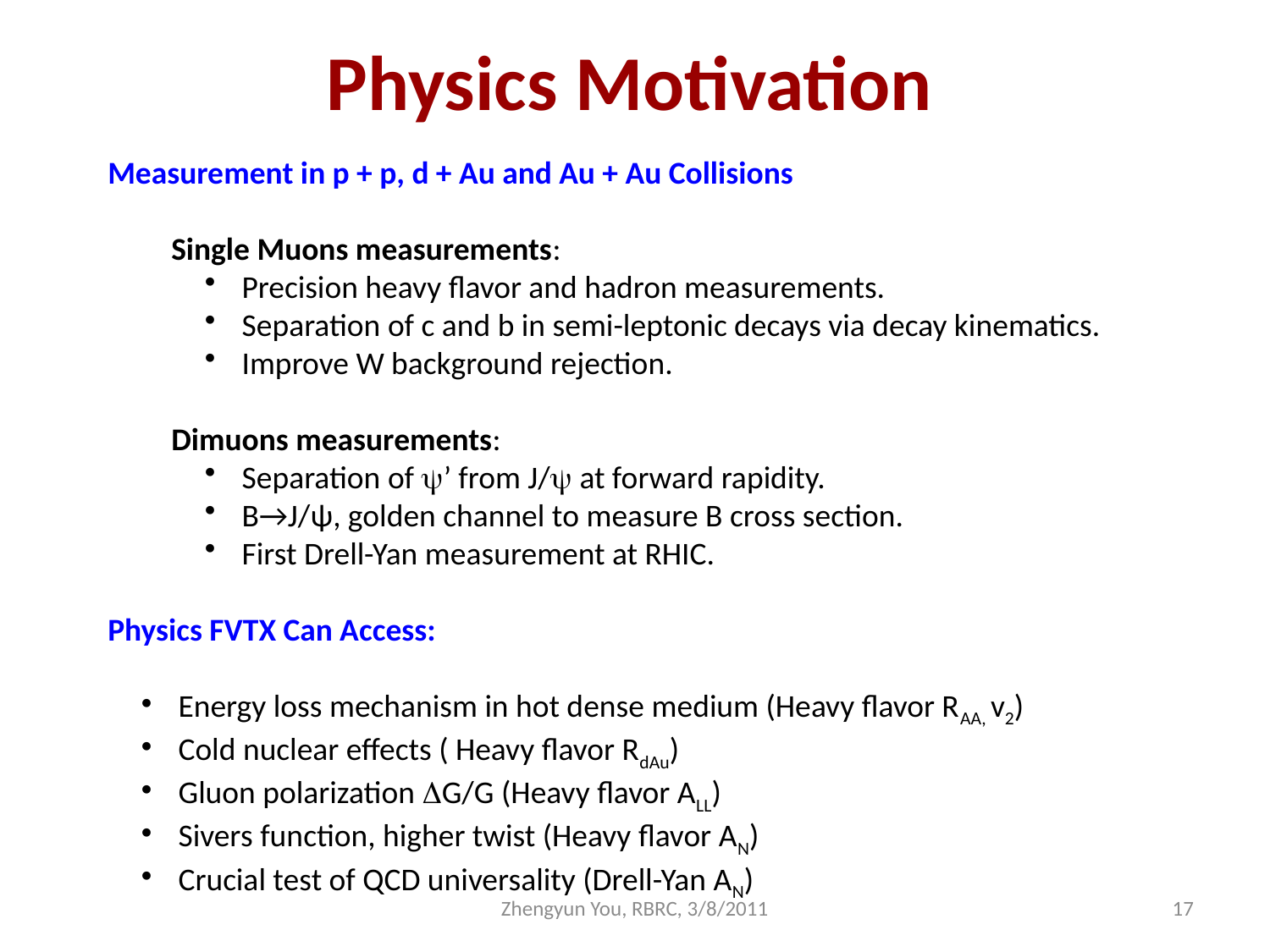

# Physics Motivation
Measurement in p + p, d + Au and Au + Au Collisions

Single Muons measurements:
 Precision heavy flavor and hadron measurements.
 Separation of c and b in semi-leptonic decays via decay kinematics.
 Improve W background rejection.

Dimuons measurements:
 Separation of ψ’ from J/ψ at forward rapidity.
 B→J/ψ, golden channel to measure B cross section.
 First Drell-Yan measurement at RHIC.

Physics FVTX Can Access:

 Energy loss mechanism in hot dense medium (Heavy flavor RAA, v2)
 Cold nuclear effects ( Heavy flavor RdAu)
 Gluon polarization ΔG/G (Heavy flavor ALL)
 Sivers function, higher twist (Heavy flavor AN)
 Crucial test of QCD universality (Drell-Yan AN)
Zhengyun You, RBRC, 3/8/2011
17